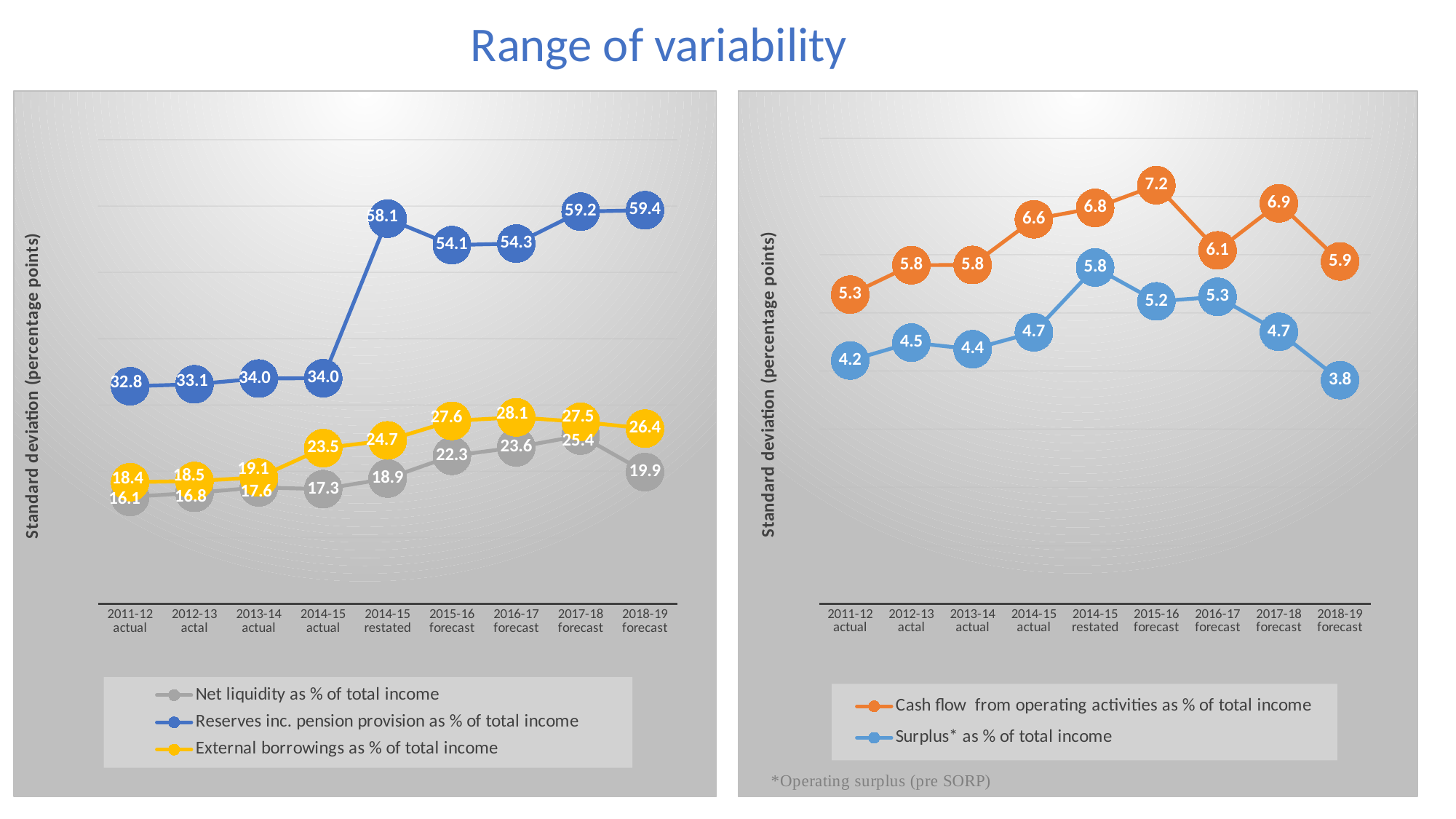

# Range of variability

### Chart

| Category | Net liquidity as % of total income | Reserves inc. pension provision as % of total income | External borrowings as % of total income |
|---|---|---|---|
| 2011-12 actual | 16.14255307886007 | 32.83007195616365 | 18.363771095224042 |
| 2012-13 actal | 16.759217795733164 | 33.12579798122718 | 18.537797228464218 |
| 2013-14 actual | 17.570071356125652 | 33.99117010535075 | 19.072982908417824 |
| 2014-15 actual | 17.31241815437345 | 34.04252806000931 | 23.496013524377787 |
| 2014-15 restated | 18.918682104794122 | 58.09700004114767 | 24.655897862041314 |
| 2015-16 forecast | 22.330300730582465 | 54.111045073681495 | 27.610714722079905 |
| 2016-17 forecast | 23.613958290652974 | 54.3391747732618 | 28.138494384085273 |
| 2017-18 forecast | 25.38883389190977 | 59.162617766732204 | 27.471410210352836 |
| 2018-19 forecast | 19.887604025152964 | 59.36808816500584 | 26.446088187935867 |

### Chart

| Category | Cash flow  from operating activities as % of total income | Surplus* as % of total income |
|---|---|---|
| 2011-12 actual | 5.314206366138318 | 4.180380485449041 |
| 2012-13 actal | 5.819307190973879 | 4.487947918163076 |
| 2013-14 actual | 5.823085326507024 | 4.375184360641422 |
| 2014-15 actual | 6.609057152221519 | 4.665155696771333 |
| 2014-15 restated | 6.804476747951457 | 5.780072509767694 |
| 2015-16 forecast | 7.194848854594474 | 5.1971077154049095 |
| 2016-17 forecast | 6.074414762919865 | 5.275174405137216 |
| 2017-18 forecast | 6.882834486788249 | 4.673253780896601 |
| 2018-19 forecast | 5.883631557482191 | 3.8427287286368155 |